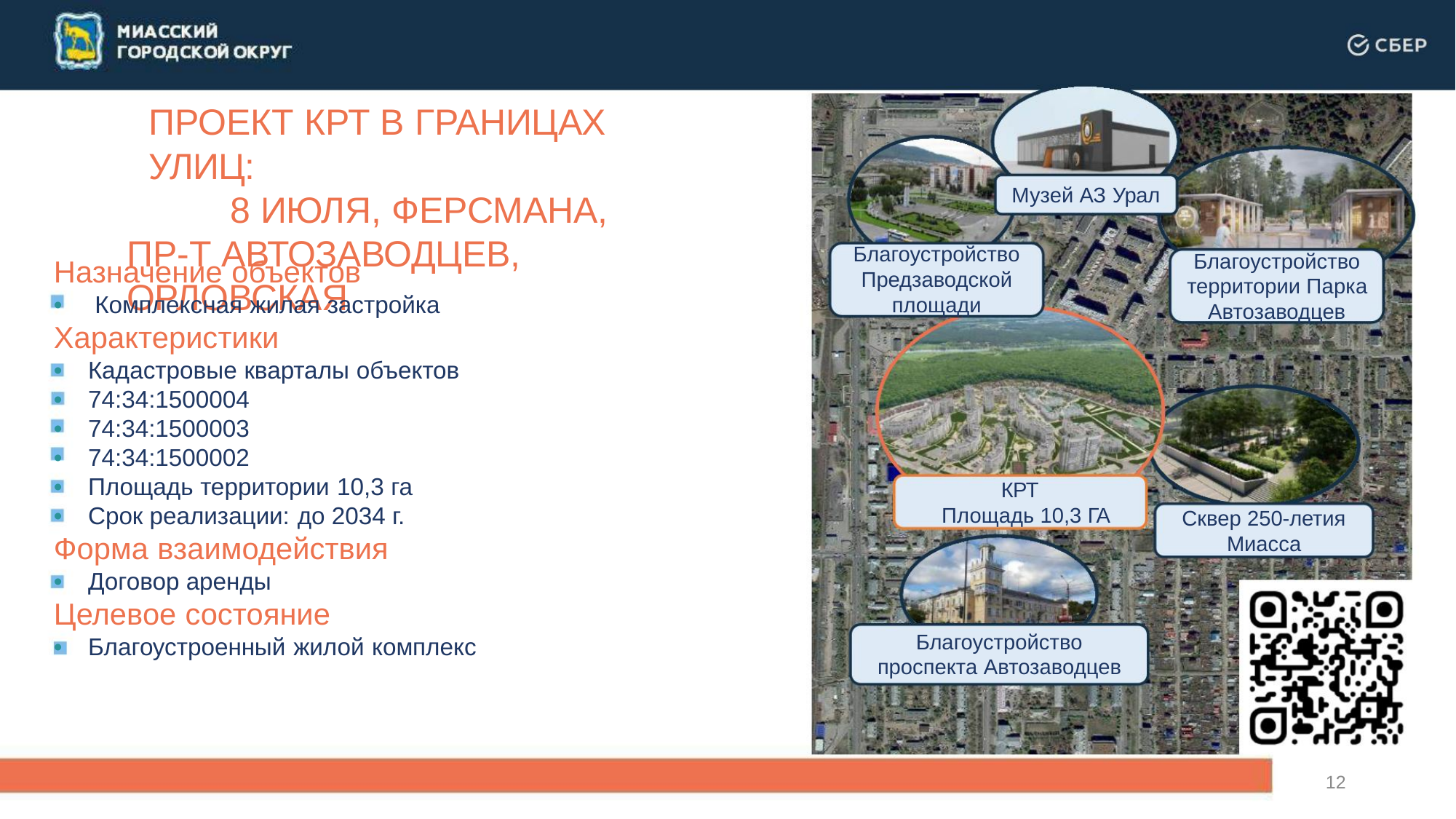

ПРОЕКТ КРТ В ГРАНИЦАХ УЛИЦ:
8 ИЮЛЯ, ФЕРСМАНА,
ПР-Т АВТОЗАВОДЦЕВ, ОРЛОВСКАЯ
Музей АЗ Урал
Благоустройство
Предзаводской
площади
Благоустройство
территории Парка
Автозаводцев
Назначение объектов
• Комплексная жилая застройка
Характеристики
• Кадастровые кварталы объектов
• 74:34:1500004
• 74:34:1500003
• 74:34:1500002
• Площадь территории 10,3 га
• Срок реализации: до 2034 г.
КРТ
Площадь 10,3 ГА
Сквер 250-летия
Форма взаимодействия
• Договор аренды
Миасса
Целевое состояние
• Благоустроенный жилой комплекс
Благоустройство
проспекта Автозаводцев
12